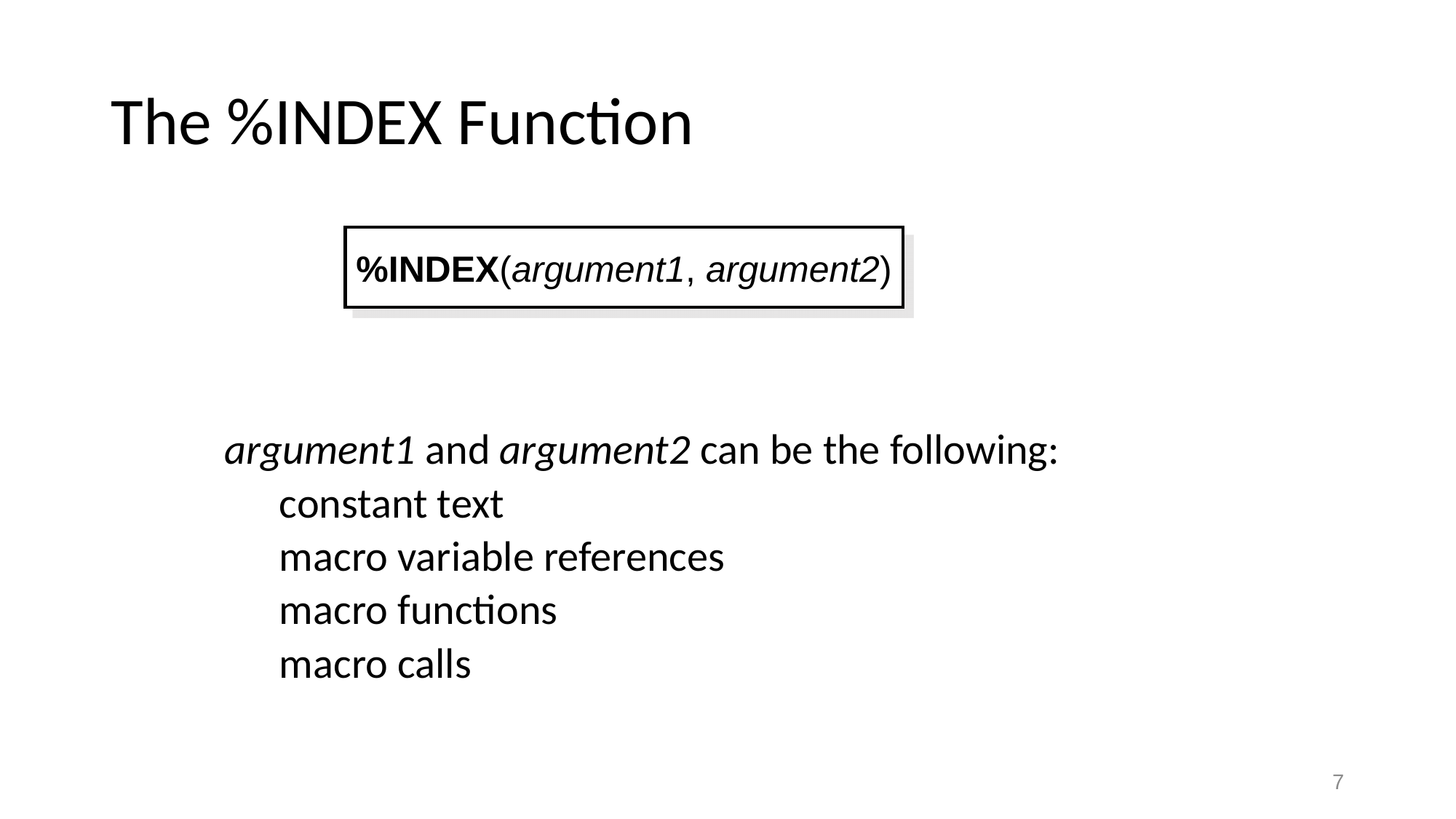

# The %INDEX Function
%INDEX(argument1, argument2)

argument1 and argument2 can be the following:
constant text
macro variable references
macro functions
macro calls
7